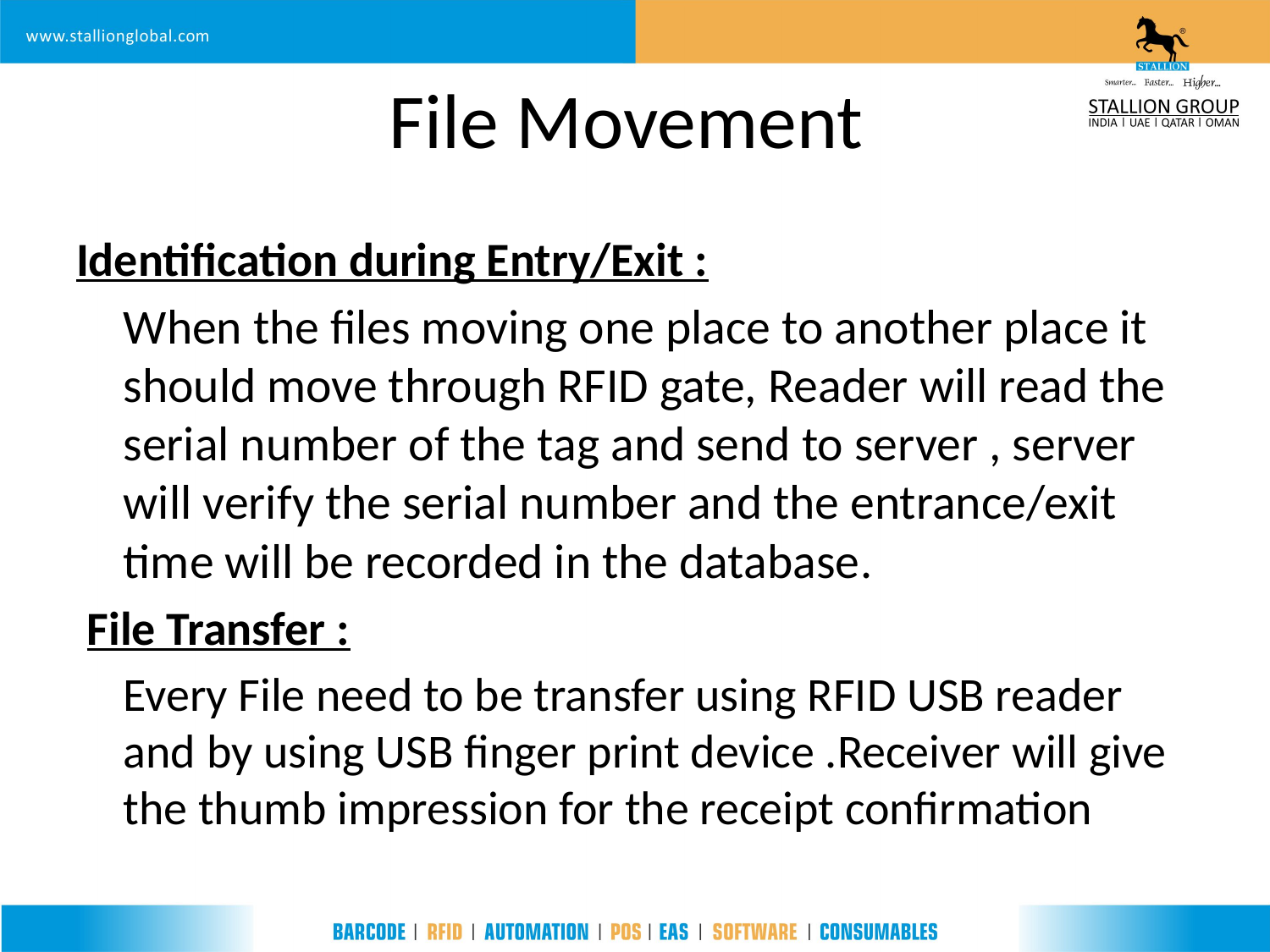

# File Movement
Identification during Entry/Exit :
	When the files moving one place to another place it should move through RFID gate, Reader will read the serial number of the tag and send to server , server will verify the serial number and the entrance/exit time will be recorded in the database.
 File Transfer :
	Every File need to be transfer using RFID USB reader and by using USB finger print device .Receiver will give the thumb impression for the receipt confirmation